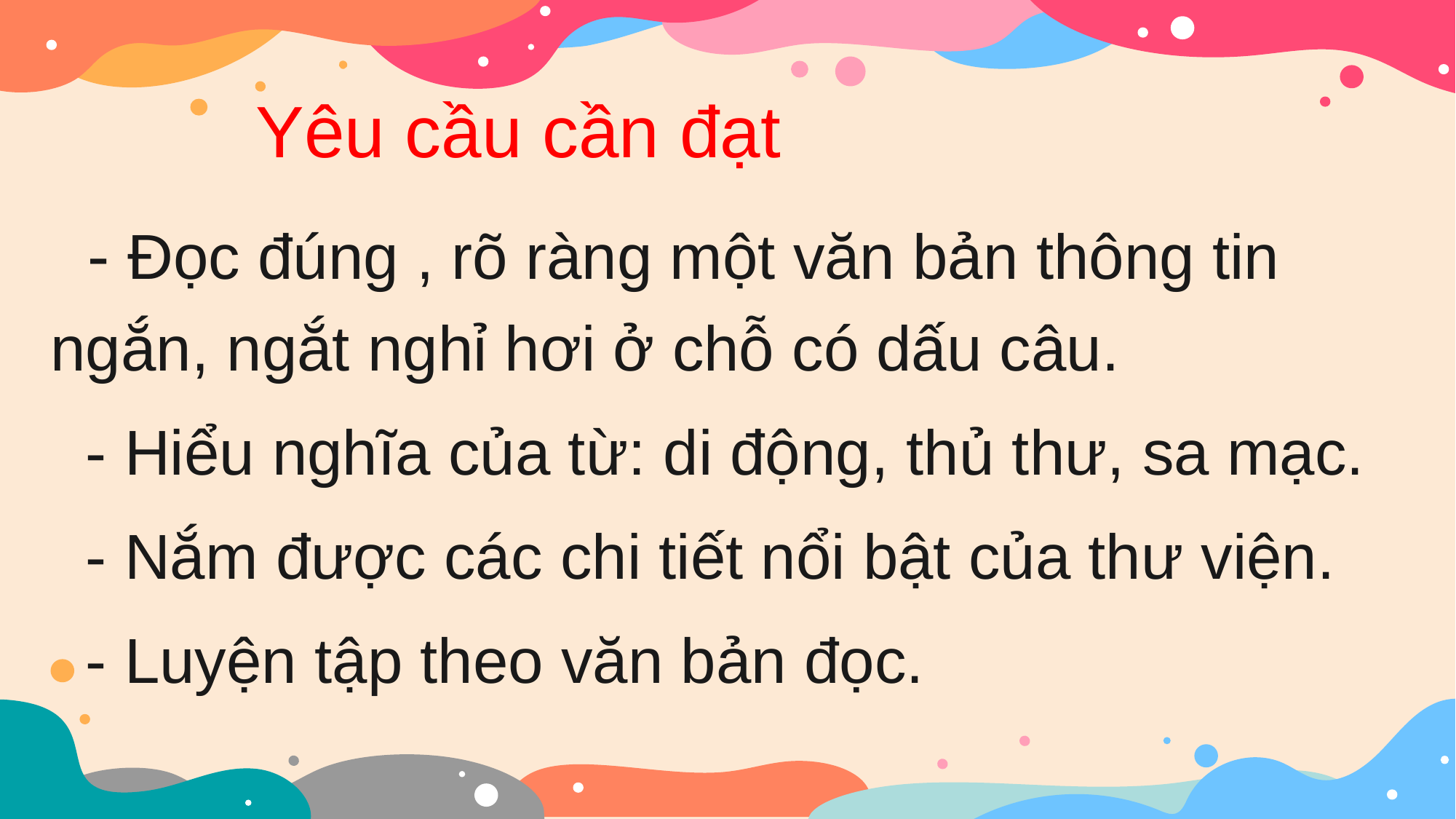

Yêu cầu cần đạt
  - Đọc đúng , rõ ràng một văn bản thông tin ngắn, ngắt nghỉ hơi ở chỗ có dấu câu.
  - Hiểu nghĩa của từ: di động, thủ thư, sa mạc.
  - Nắm được các chi tiết nổi bật của thư viện.
  - Luyện tập theo văn bản đọc.